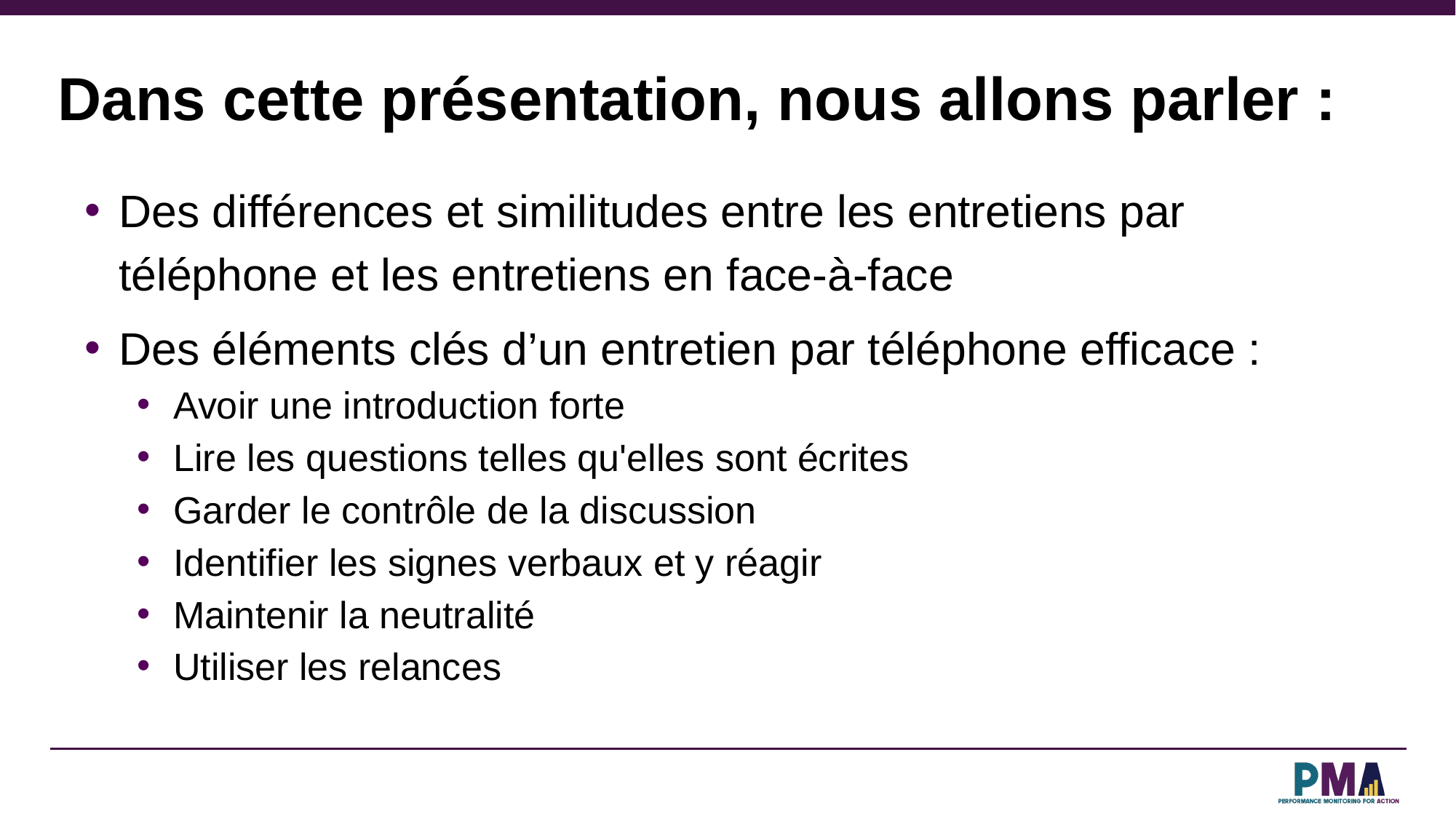

Dans cette présentation, nous allons parler :
Des différences et similitudes entre les entretiens par téléphone et les entretiens en face-à-face
Des éléments clés d’un entretien par téléphone efficace :
Avoir une introduction forte
Lire les questions telles qu'elles sont écrites
Garder le contrôle de la discussion
Identifier les signes verbaux et y réagir
Maintenir la neutralité
Utiliser les relances